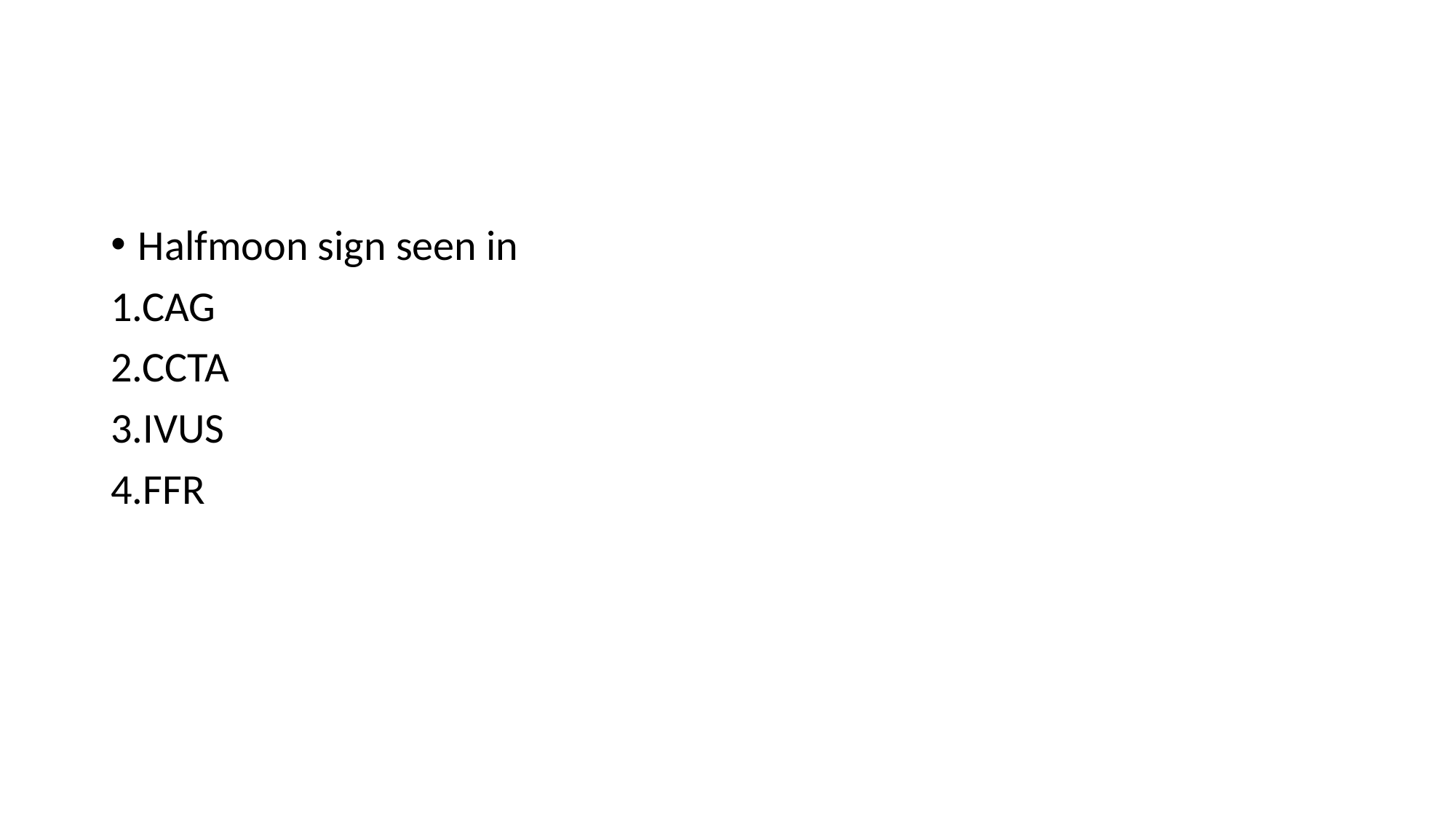

#
Halfmoon sign seen in
1.CAG
2.CCTA
3.IVUS
4.FFR